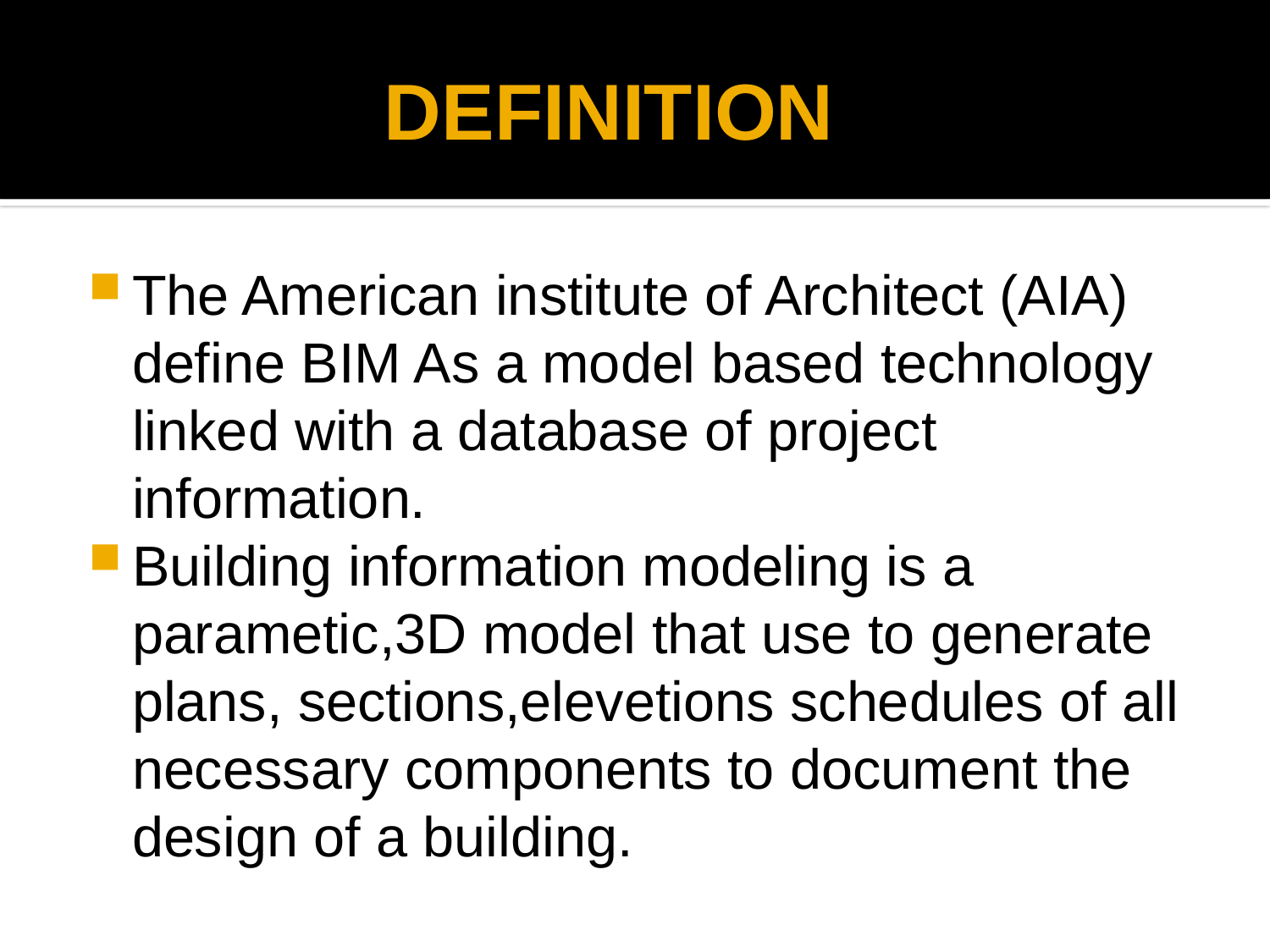

# DEFINITION
The American institute of Architect (AIA) define BIM As a model based technology linked with a database of project information.
Building information modeling is a parametic,3D model that use to generate plans, sections,elevetions schedules of all necessary components to document the design of a building.